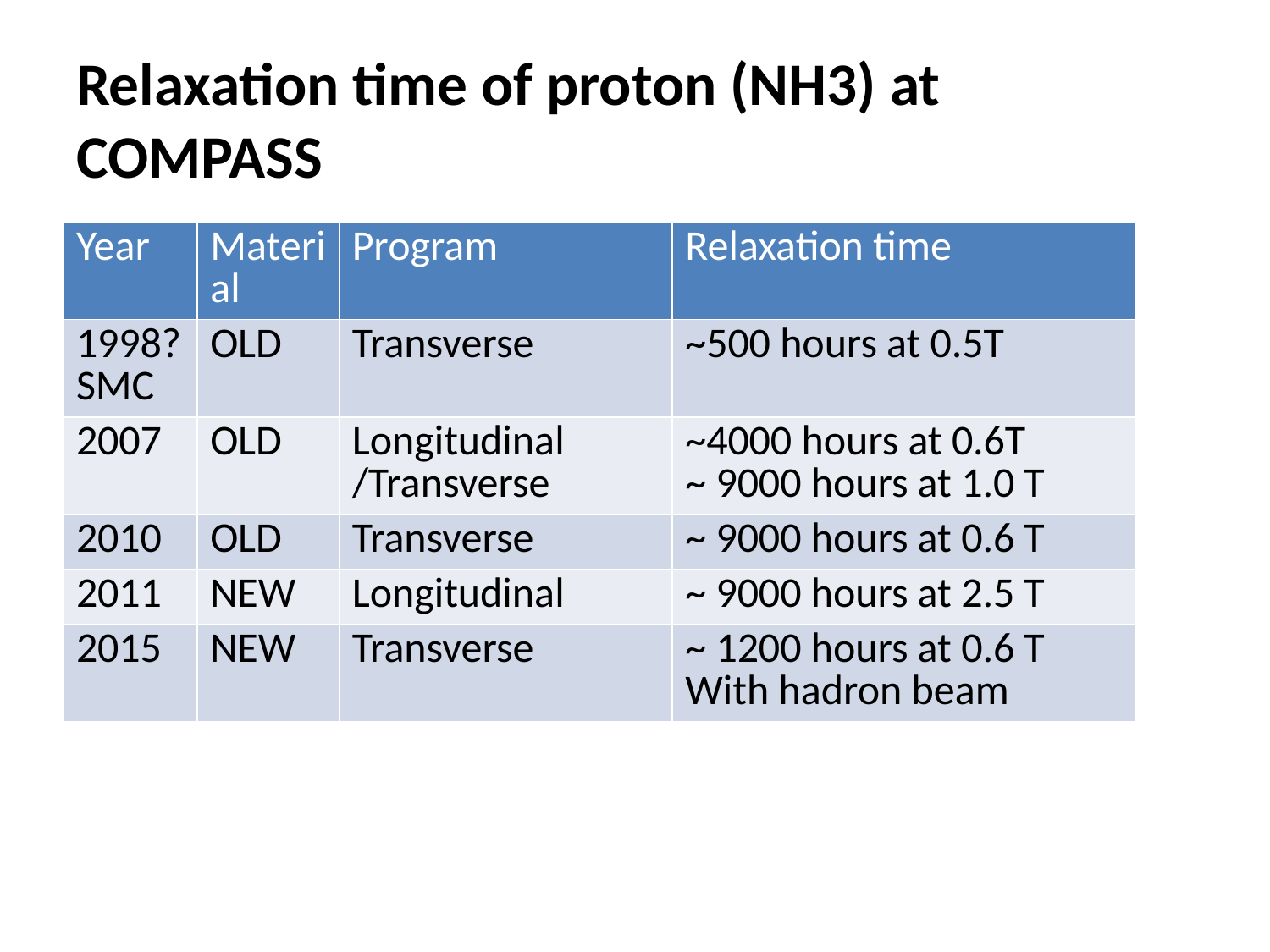

# Relaxation time of proton (NH3) at COMPASS
| Year | Material | Program | Relaxation time |
| --- | --- | --- | --- |
| 1998? SMC | OLD | Transverse | ~500 hours at 0.5T |
| 2007 | OLD | Longitudinal /Transverse | ~4000 hours at 0.6T ~ 9000 hours at 1.0 T |
| 2010 | OLD | Transverse | ~ 9000 hours at 0.6 T |
| 2011 | NEW | Longitudinal | ~ 9000 hours at 2.5 T |
| 2015 | NEW | Transverse | ~ 1200 hours at 0.6 T With hadron beam |